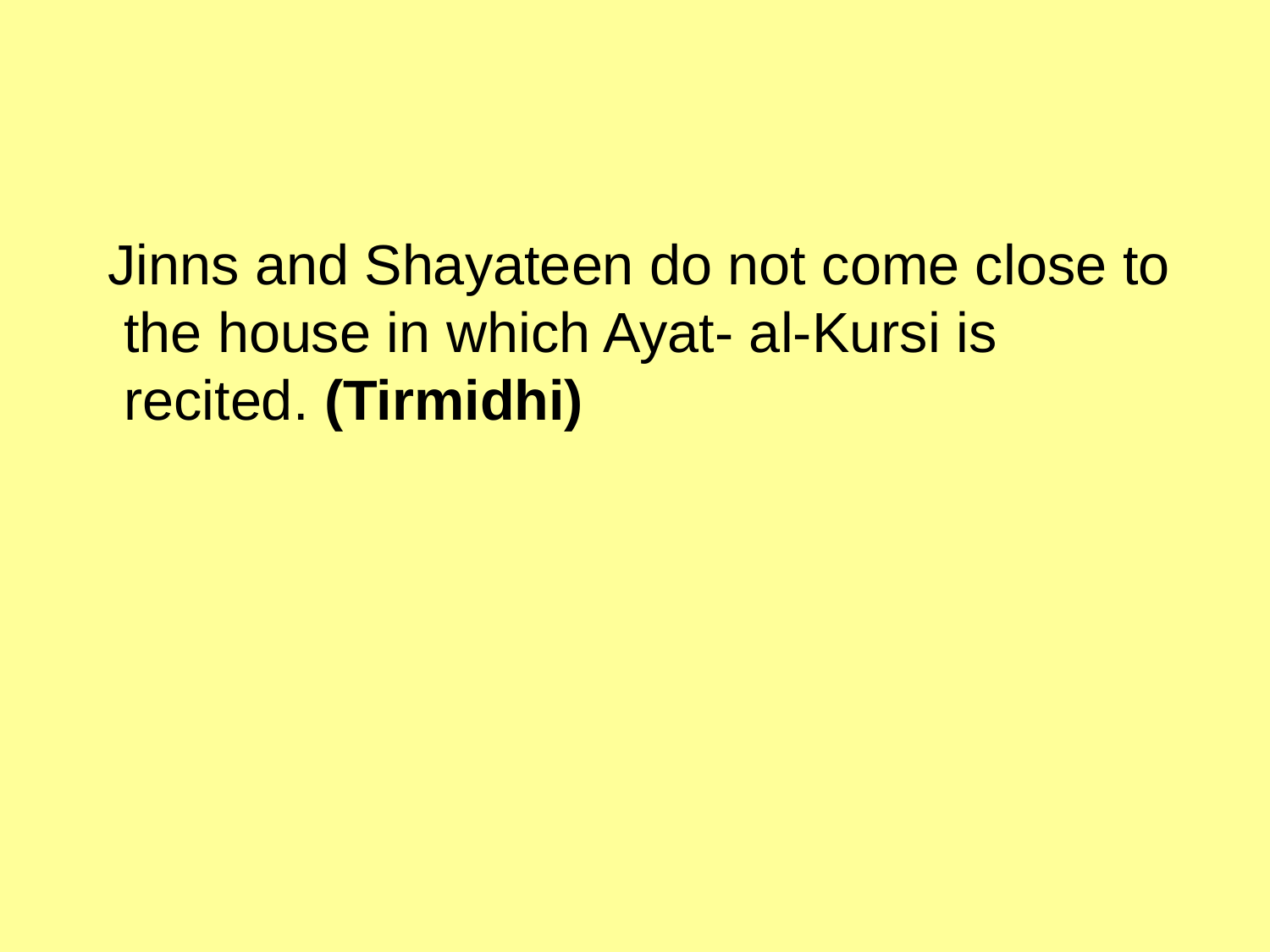

#
  Jinns and Shayateen do not come close to the house in which Ayat- al-Kursi is recited. (Tirmidhi)